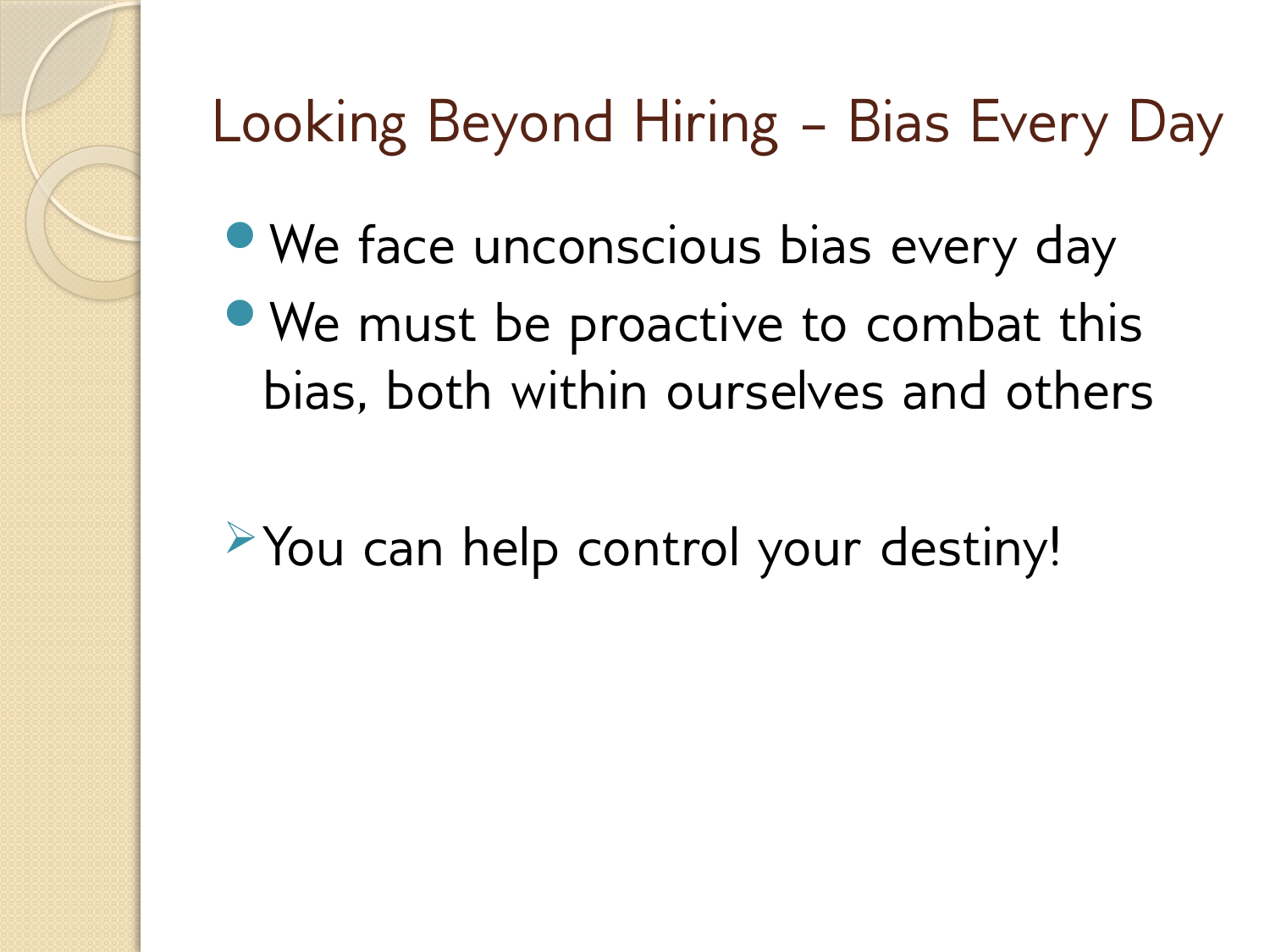

# Looking Beyond Hiring – Bias Every Day
We face unconscious bias every day
We must be proactive to combat this bias, both within ourselves and others

You can help control your destiny!